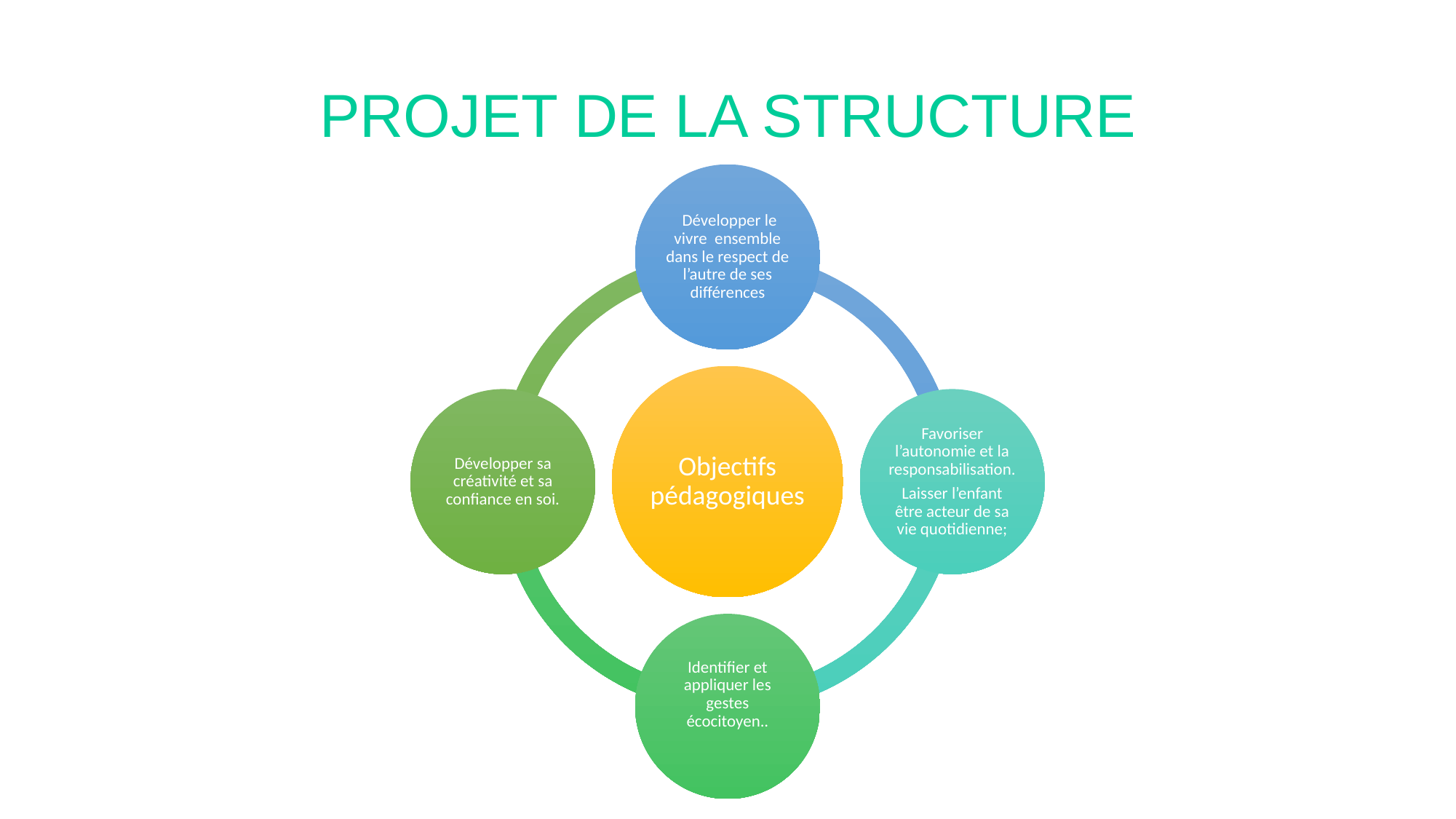

# PROJET DE LA STRUCTURE
Objectifs pédagogiques
 Développer le vivre  ensemble dans le respect de l’autre de ses différences
Favoriser l’autonomie et la responsabilisation.
Laisser l’enfant être acteur de sa vie quotidienne;
Identifier et appliquer les gestes écocitoyen..

 Développer sa  créativité et sa confiance en soi.